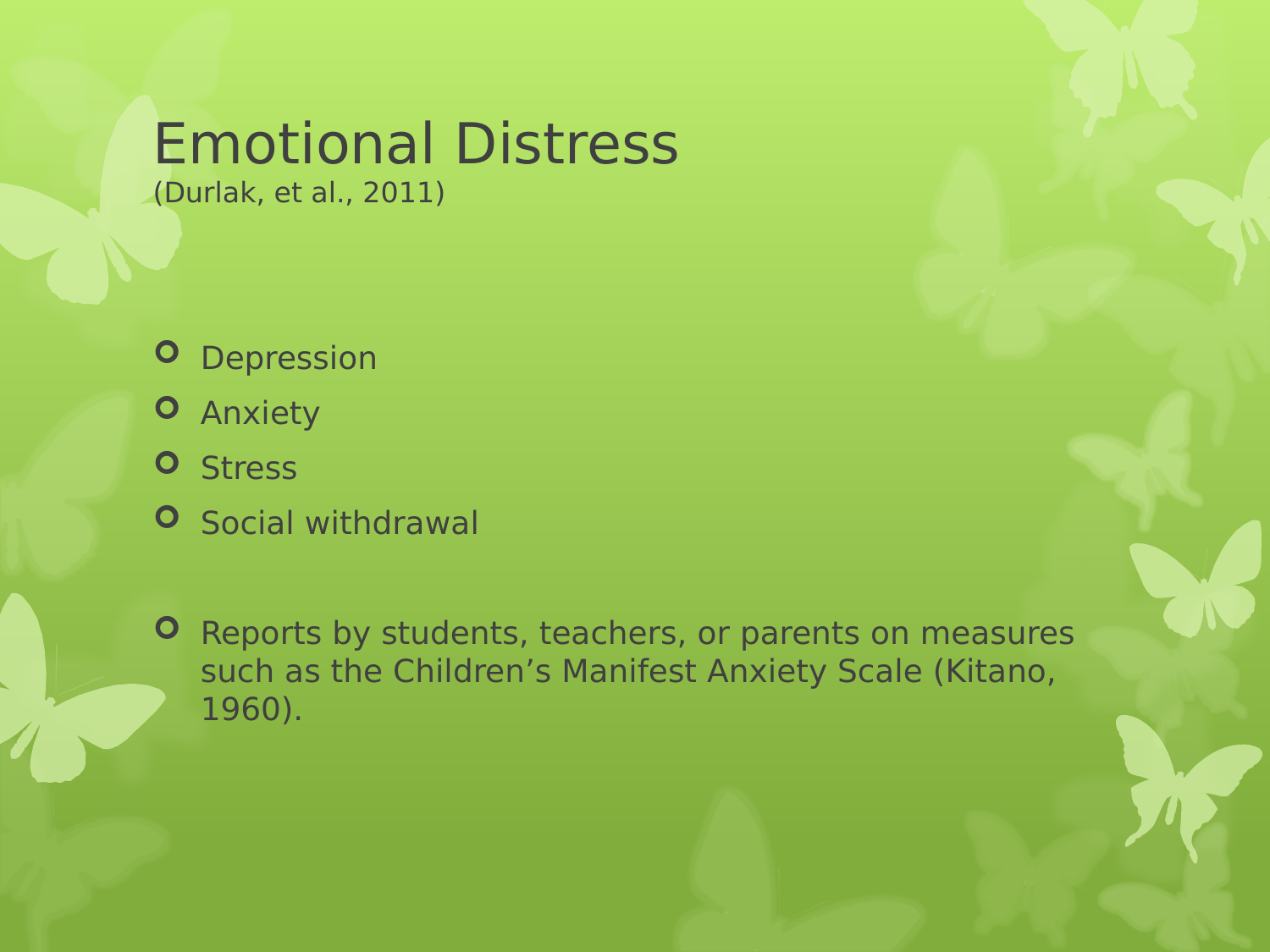

# Emotional Distress (Durlak, et al., 2011)
Depression
Anxiety
Stress
Social withdrawal

Reports by students, teachers, or parents on measures such as the Children’s Manifest Anxiety Scale (Kitano, 1960).